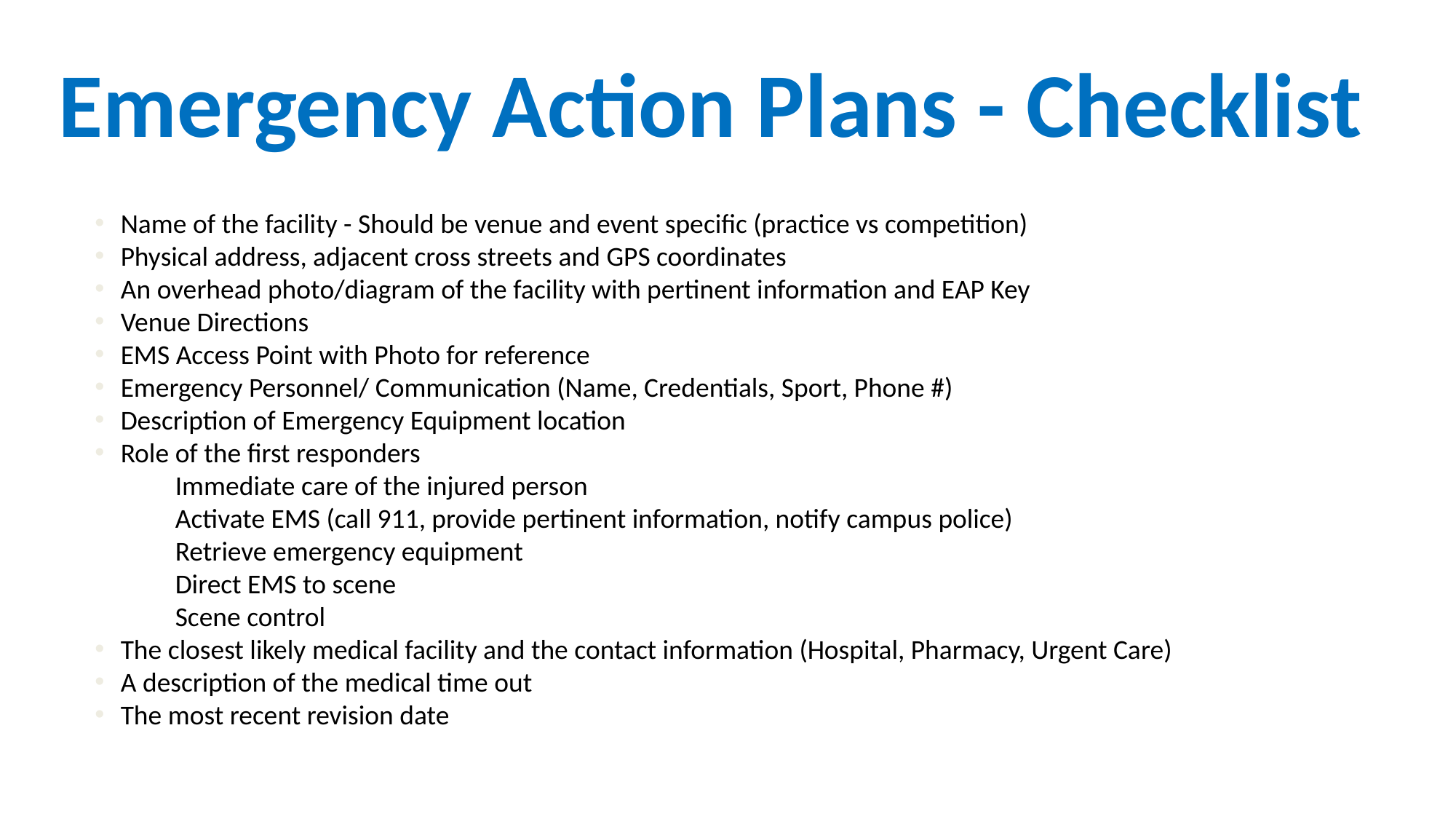

# Emergency Action Plans - Checklist

Name of the facility - Should be venue and event specific (practice vs competition)
Physical address, adjacent cross streets and GPS coordinates
An overhead photo/diagram of the facility with pertinent information and EAP Key
Venue Directions
EMS Access Point with Photo for reference
Emergency Personnel/ Communication (Name, Credentials, Sport, Phone #)
Description of Emergency Equipment location
Role of the first responders
Immediate care of the injured person
Activate EMS (call 911, provide pertinent information, notify campus police)
Retrieve emergency equipment
Direct EMS to scene
Scene control
The closest likely medical facility and the contact information (Hospital, Pharmacy, Urgent Care)
A description of the medical time out
The most recent revision date